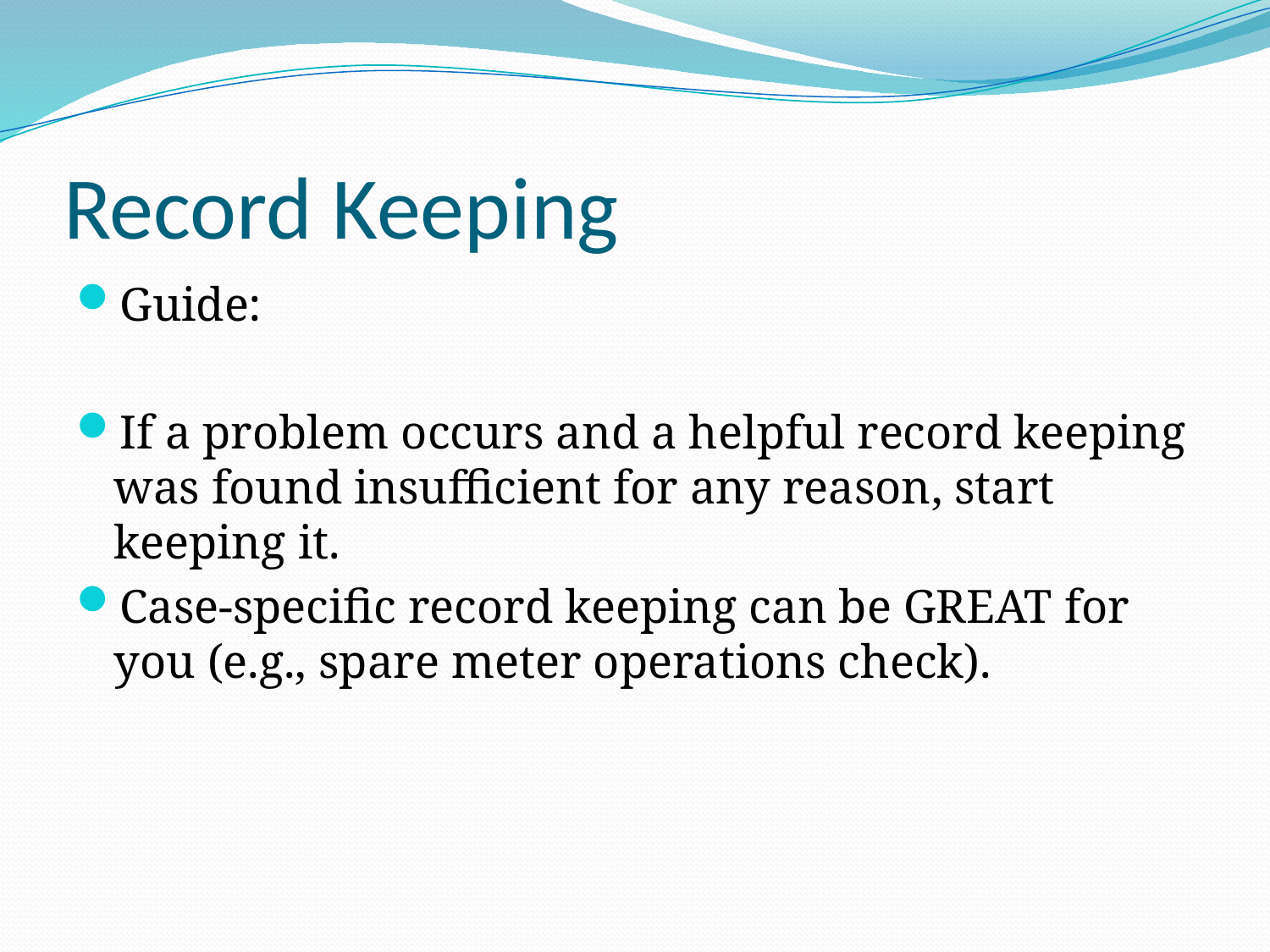

# Record Keeping
Guide:

If a problem occurs and a helpful record keeping was found insufficient for any reason, start keeping it.
Case-specific record keeping can be GREAT for you (e.g., spare meter operations check).